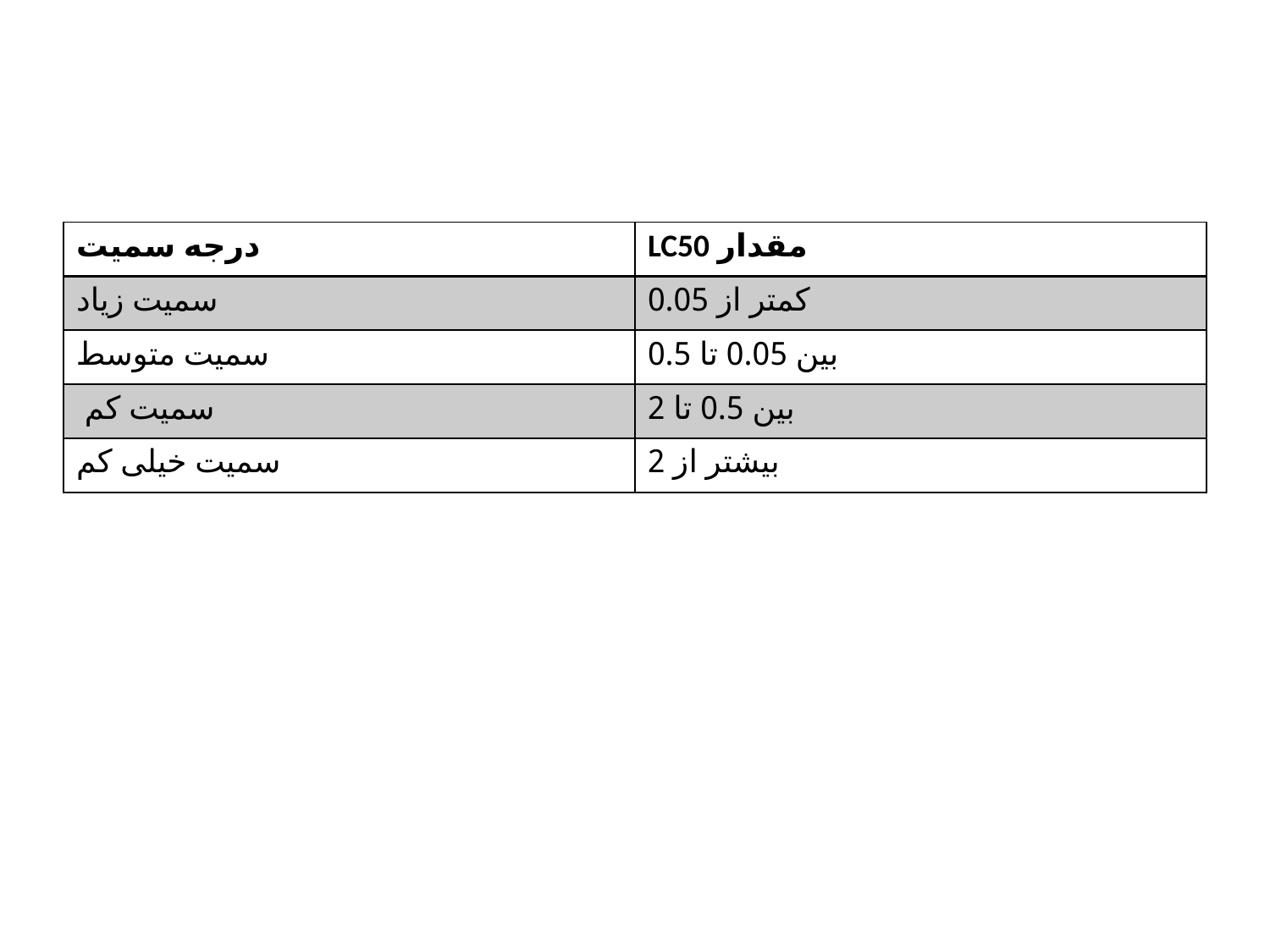

| درجه سمیت | مقدار LC50 |
| --- | --- |
| سمیت زیاد | کمتر از 0.05 |
| سمیت متوسط | بین 0.05 تا 0.5 |
| سمیت کم | بین 0.5 تا 2 |
| سمیت خیلی کم | بیشتر از 2 |